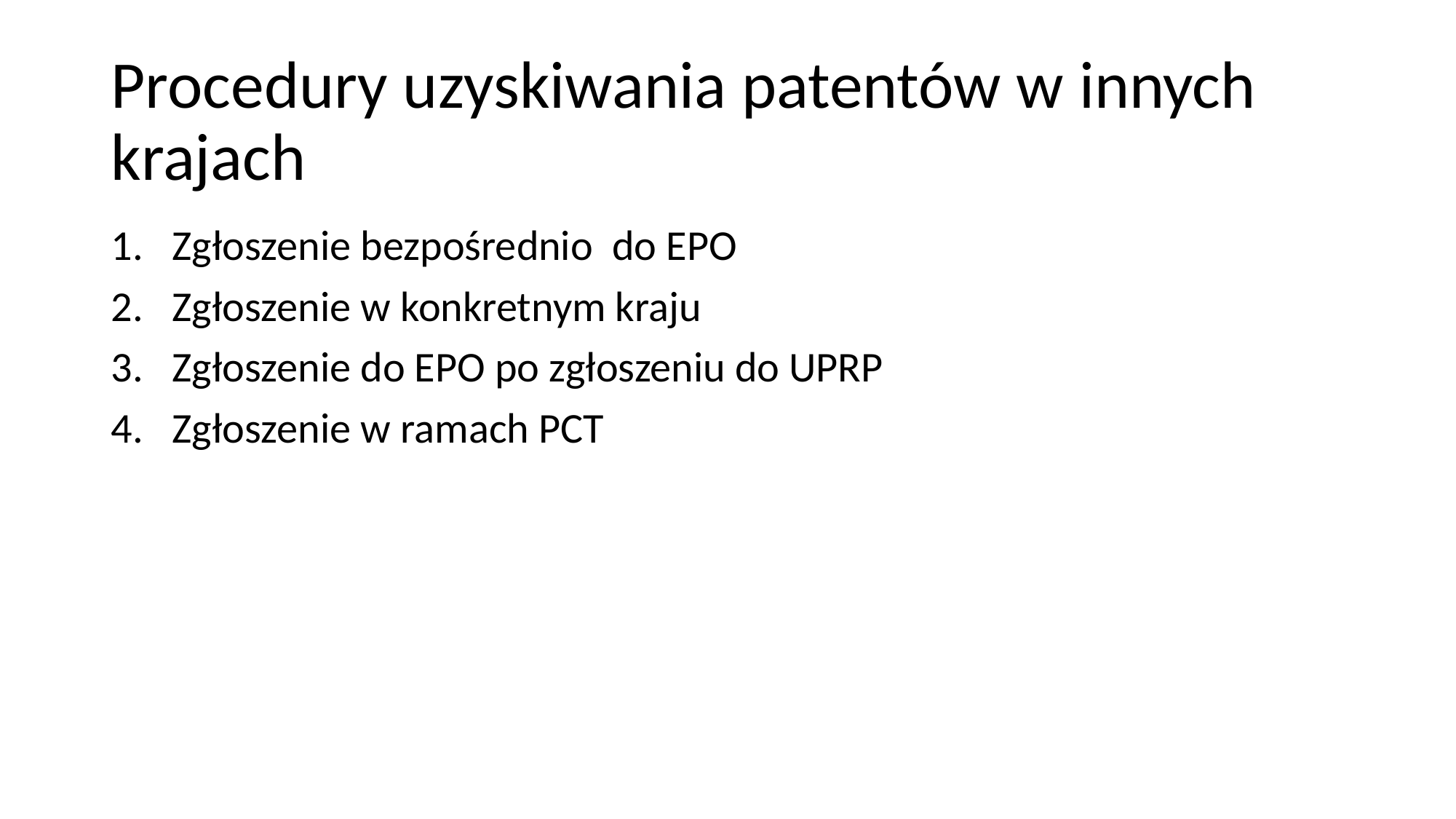

# Procedury uzyskiwania patentów w innych krajach
Zgłoszenie bezpośrednio  do EPO
Zgłoszenie w konkretnym kraju
Zgłoszenie do EPO po zgłoszeniu do UPRP
Zgłoszenie w ramach PCT